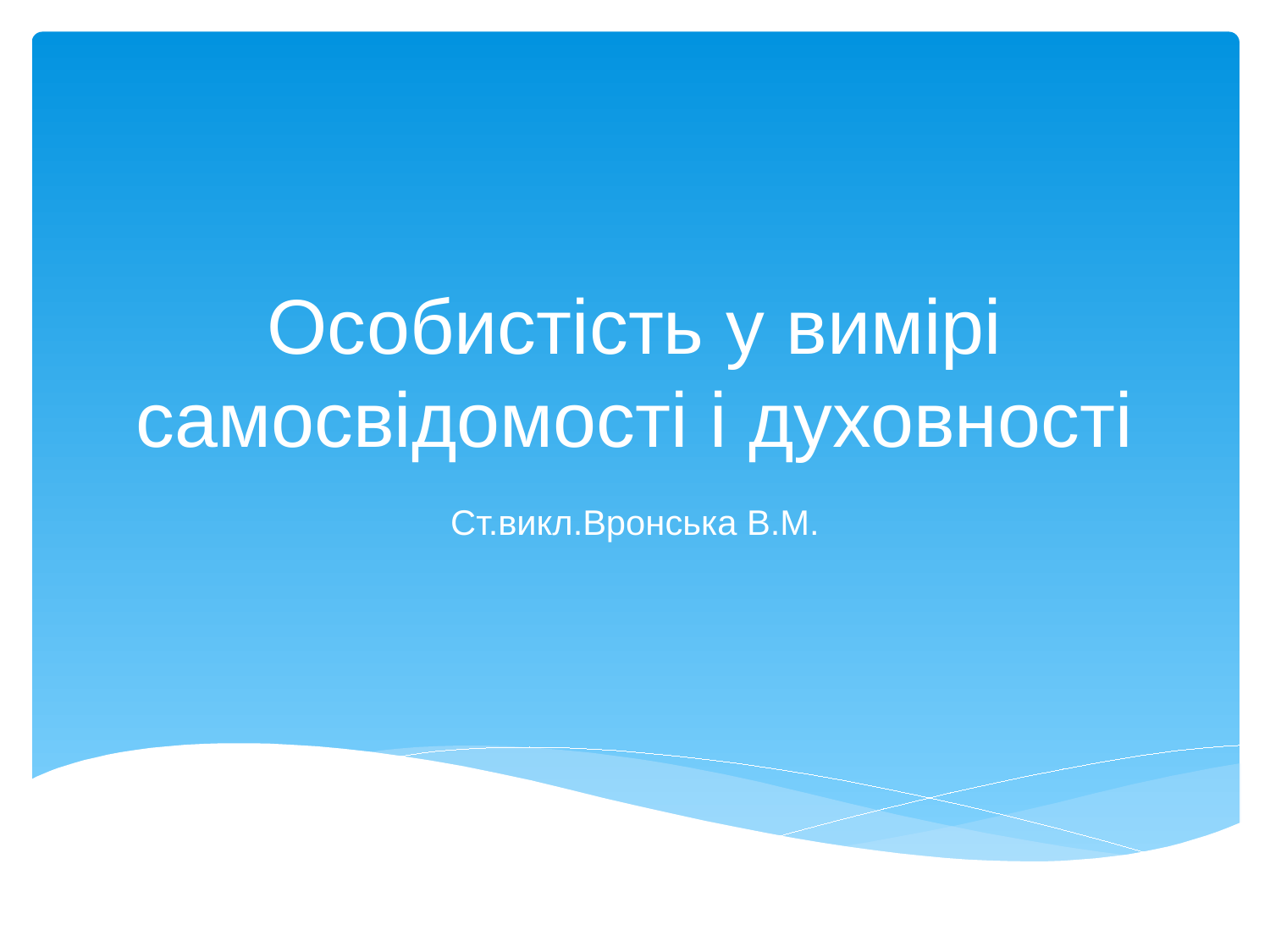

# Особистість у вимірі самосвідомості і духовності
Ст.викл.Вронська В.М.